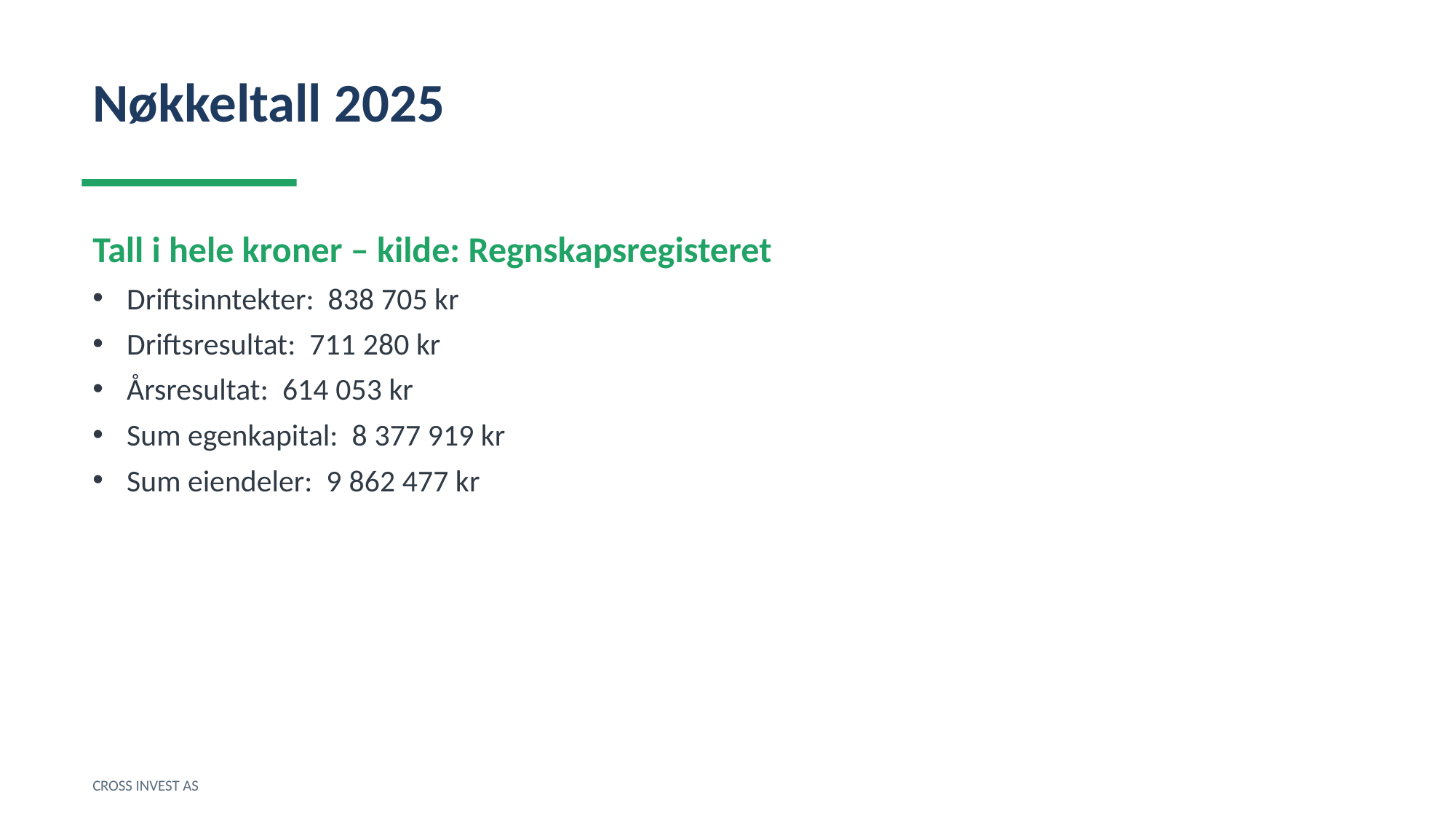

Nøkkeltall 2025

Tall i hele kroner – kilde: Regnskapsregisteret
Driftsinntekter:  838 705 kr
Driftsresultat:  711 280 kr
Årsresultat:  614 053 kr
Sum egenkapital:  8 377 919 kr
Sum eiendeler:  9 862 477 kr
CROSS INVEST AS